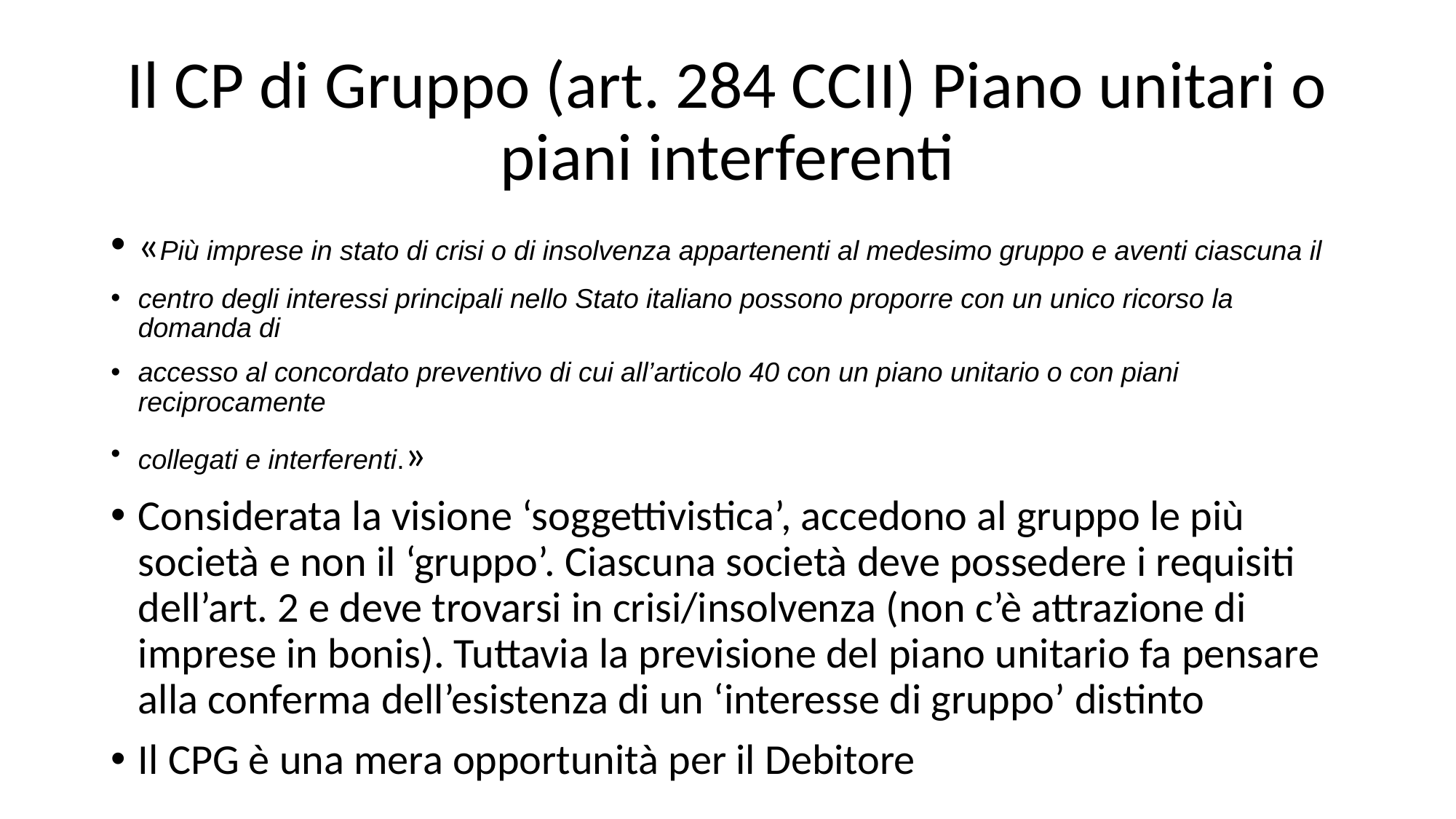

# Il CP di Gruppo (art. 284 CCII) Piano unitari o piani interferenti
«Più imprese in stato di crisi o di insolvenza appartenenti al medesimo gruppo e aventi ciascuna il
centro degli interessi principali nello Stato italiano possono proporre con un unico ricorso la domanda di
accesso al concordato preventivo di cui all’articolo 40 con un piano unitario o con piani reciprocamente
collegati e interferenti.»
Considerata la visione ‘soggettivistica’, accedono al gruppo le più società e non il ‘gruppo’. Ciascuna società deve possedere i requisiti dell’art. 2 e deve trovarsi in crisi/insolvenza (non c’è attrazione di imprese in bonis). Tuttavia la previsione del piano unitario fa pensare alla conferma dell’esistenza di un ‘interesse di gruppo’ distinto
Il CPG è una mera opportunità per il Debitore